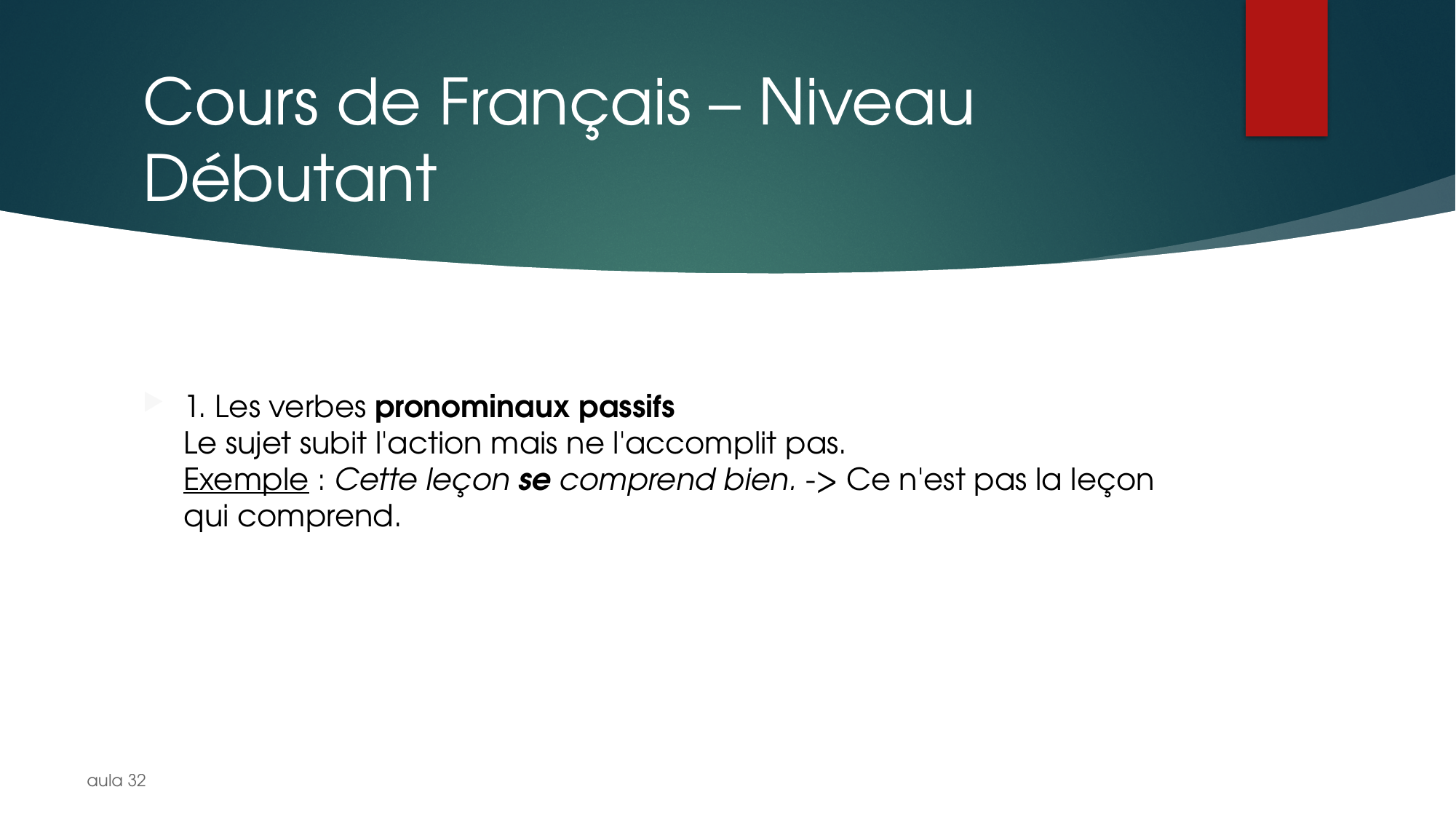

# Cours de Français – Niveau Débutant

1. Les verbes pronominaux passifs
Le sujet subit l'action mais ne l'accomplit pas.
Exemple : Cette leçon se comprend bien. -> Ce n'est pas la leçon qui comprend.
aula 32